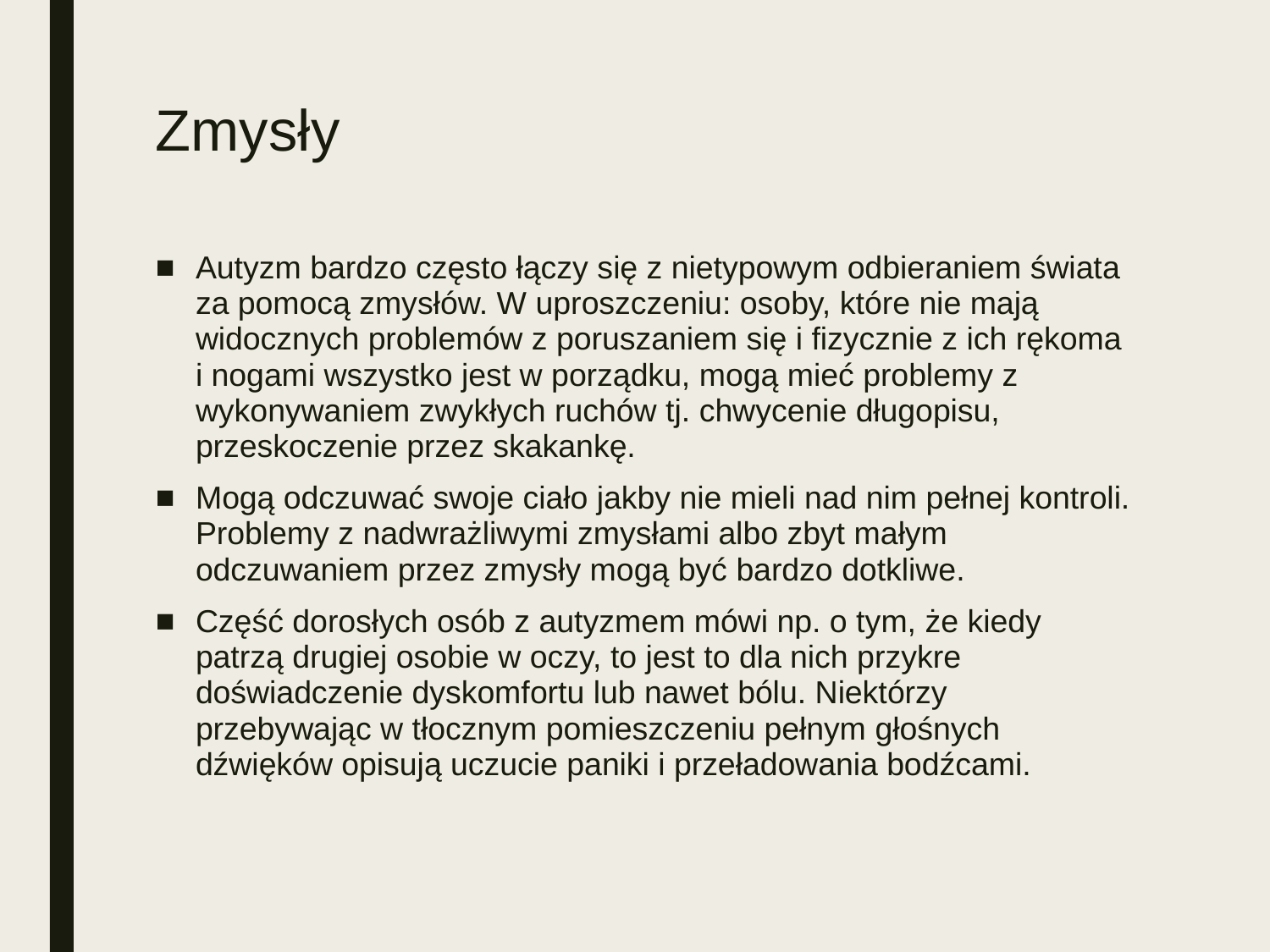

# Zmysły

Autyzm bardzo często łączy się z nietypowym odbieraniem świata za pomocą zmysłów. W uproszczeniu: osoby, które nie mają widocznych problemów z poruszaniem się i fizycznie z ich rękoma i nogami wszystko jest w porządku, mogą mieć problemy z wykonywaniem zwykłych ruchów tj. chwycenie długopisu, przeskoczenie przez skakankę.
Mogą odczuwać swoje ciało jakby nie mieli nad nim pełnej kontroli. Problemy z nadwrażliwymi zmysłami albo zbyt małym odczuwaniem przez zmysły mogą być bardzo dotkliwe.
Część dorosłych osób z autyzmem mówi np. o tym, że kiedy patrzą drugiej osobie w oczy, to jest to dla nich przykre doświadczenie dyskomfortu lub nawet bólu. Niektórzy przebywając w tłocznym pomieszczeniu pełnym głośnych dźwięków opisują uczucie paniki i przeładowania bodźcami.